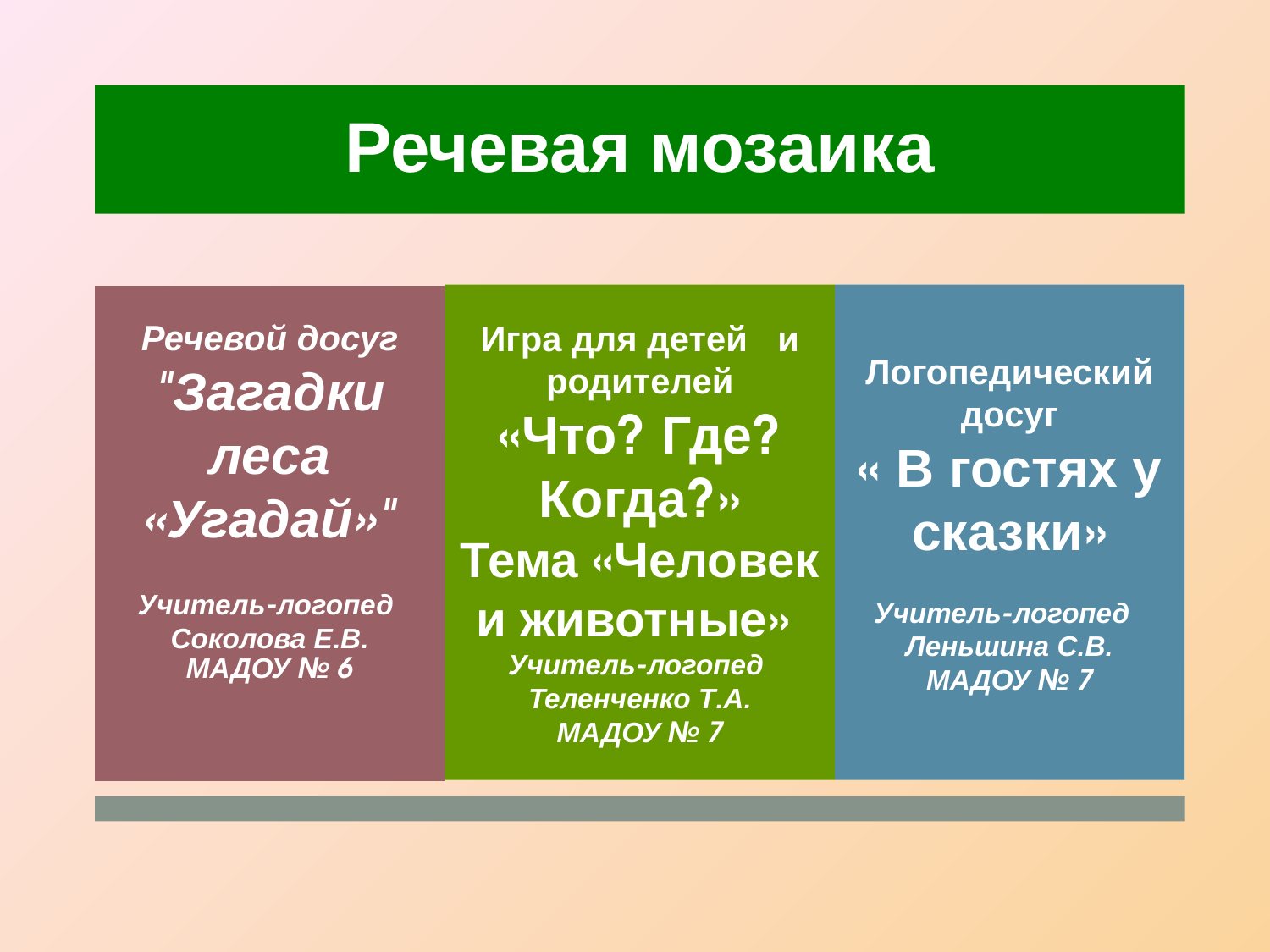

Речевая мозаика
Речевой досуг
"Загадки леса «Угадай»"

Учитель-логопед
Соколова Е.В.
МАДОУ № 6

Игра для детей   и родителей
«Что? Где? Когда?»
Тема «Человек и животные»
Учитель-логопед
Теленченко Т.А.
МАДОУ № 7

Логопедический досуг
« В гостях у сказки»

Учитель-логопед
Леньшина С.В.
МАДОУ № 7

#